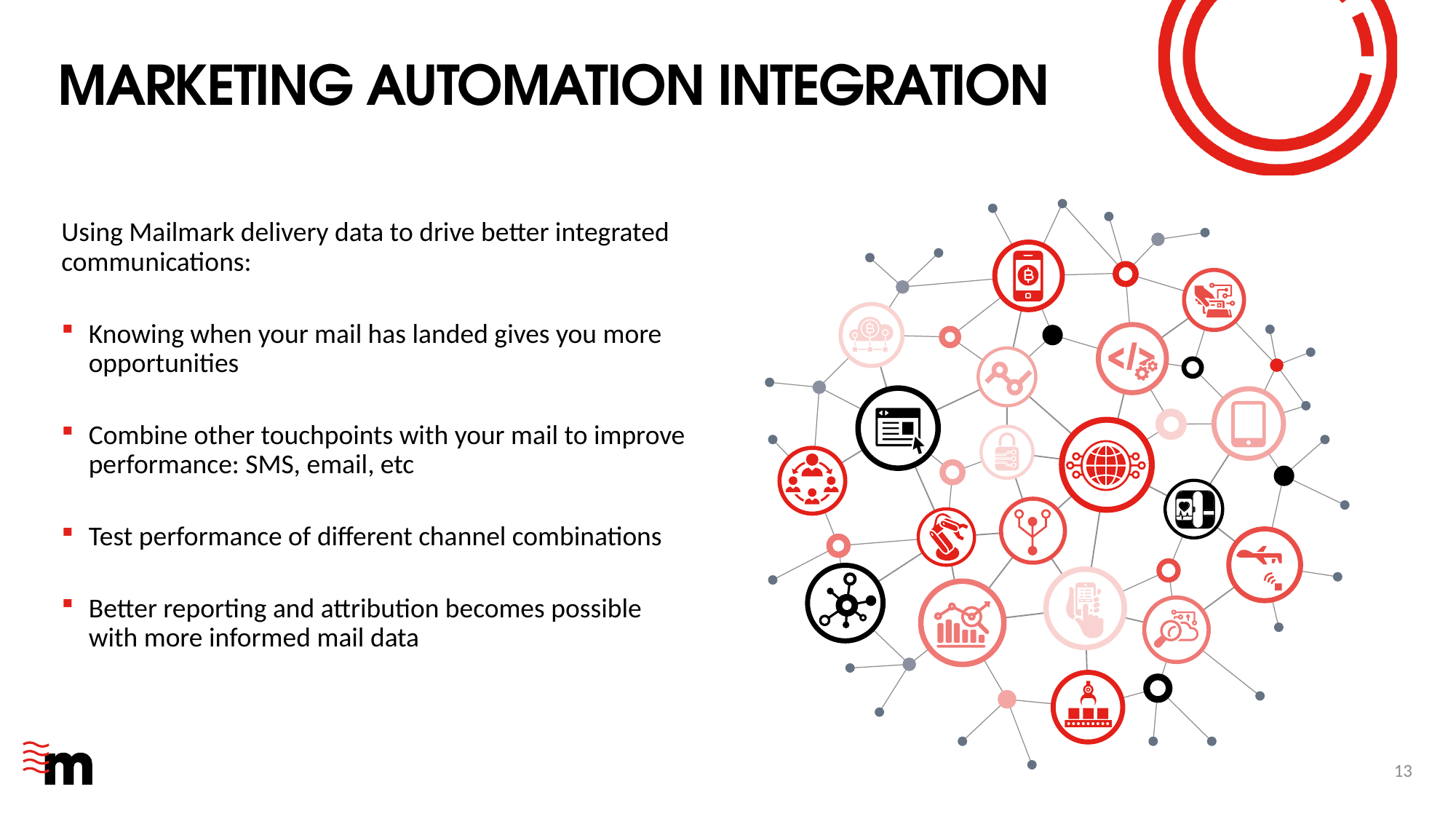

# MARKETING AUTOMATION INTEGRATION

Using Mailmark delivery data to drive better integrated communications:
Knowing when your mail has landed gives you more opportunities
Combine other touchpoints with your mail to improve performance: SMS, email, etc
Test performance of different channel combinations
Better reporting and attribution becomes possible with more informed mail data

13